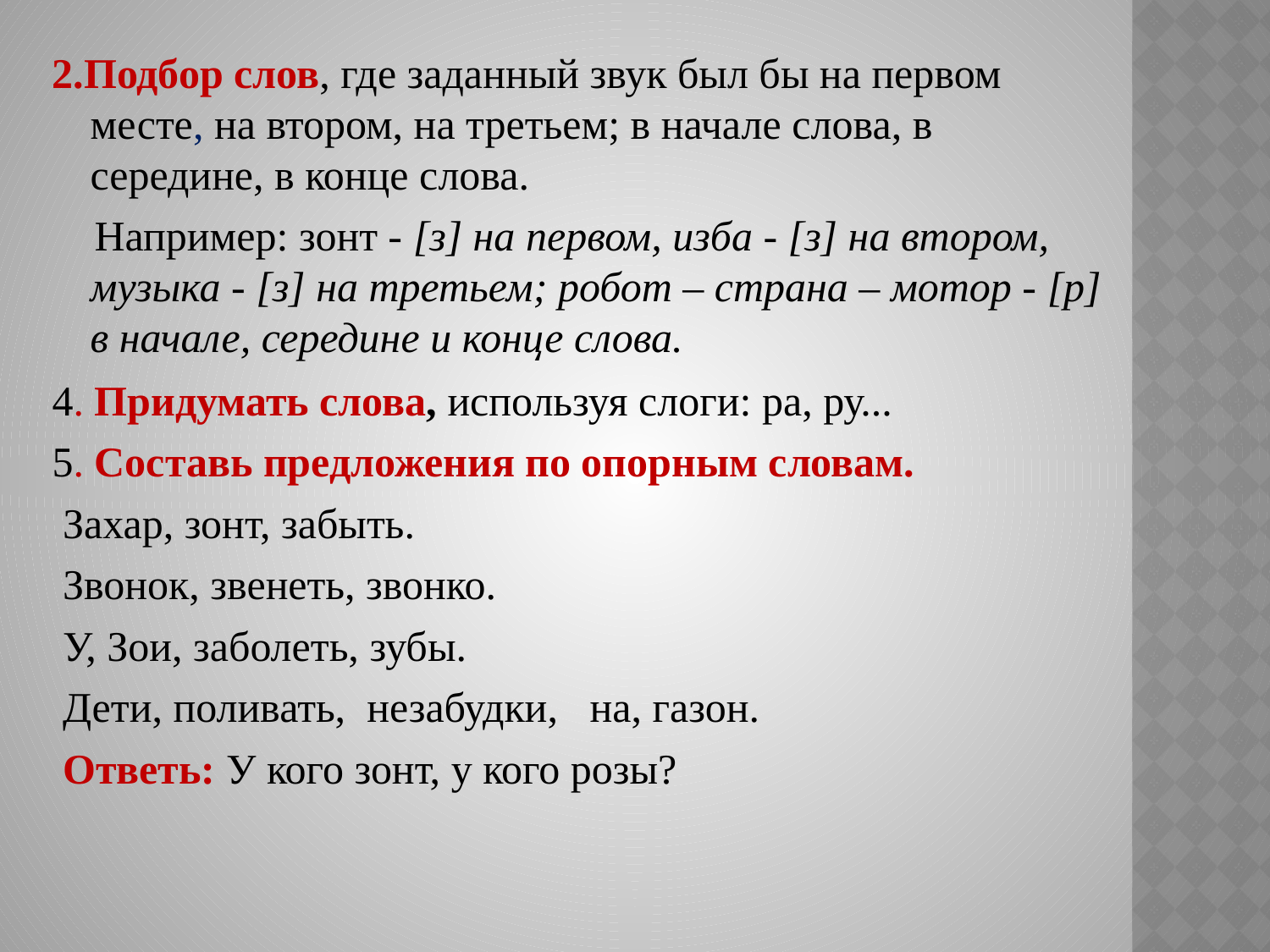

2.Подбор слов, где заданный звук был бы на первом месте, на втором, на третьем; в начале слова, в середине, в конце слова.
    Например: зонт - [з] на первом, изба - [з] на втором, музыка - [з] на третьем; робот – страна – мотор - [р] в начале, середине и конце слова.
4. Придумать слова, используя слоги: ра, ру...
5. Составь предложения по опорным словам.
 Захар, зонт, забыть.
 Звонок, звенеть, звонко.
 У, Зои, заболеть, зубы.
 Дети, поливать,  незабудки,   на, газон.
 Ответь: У кого зонт, у кого розы?